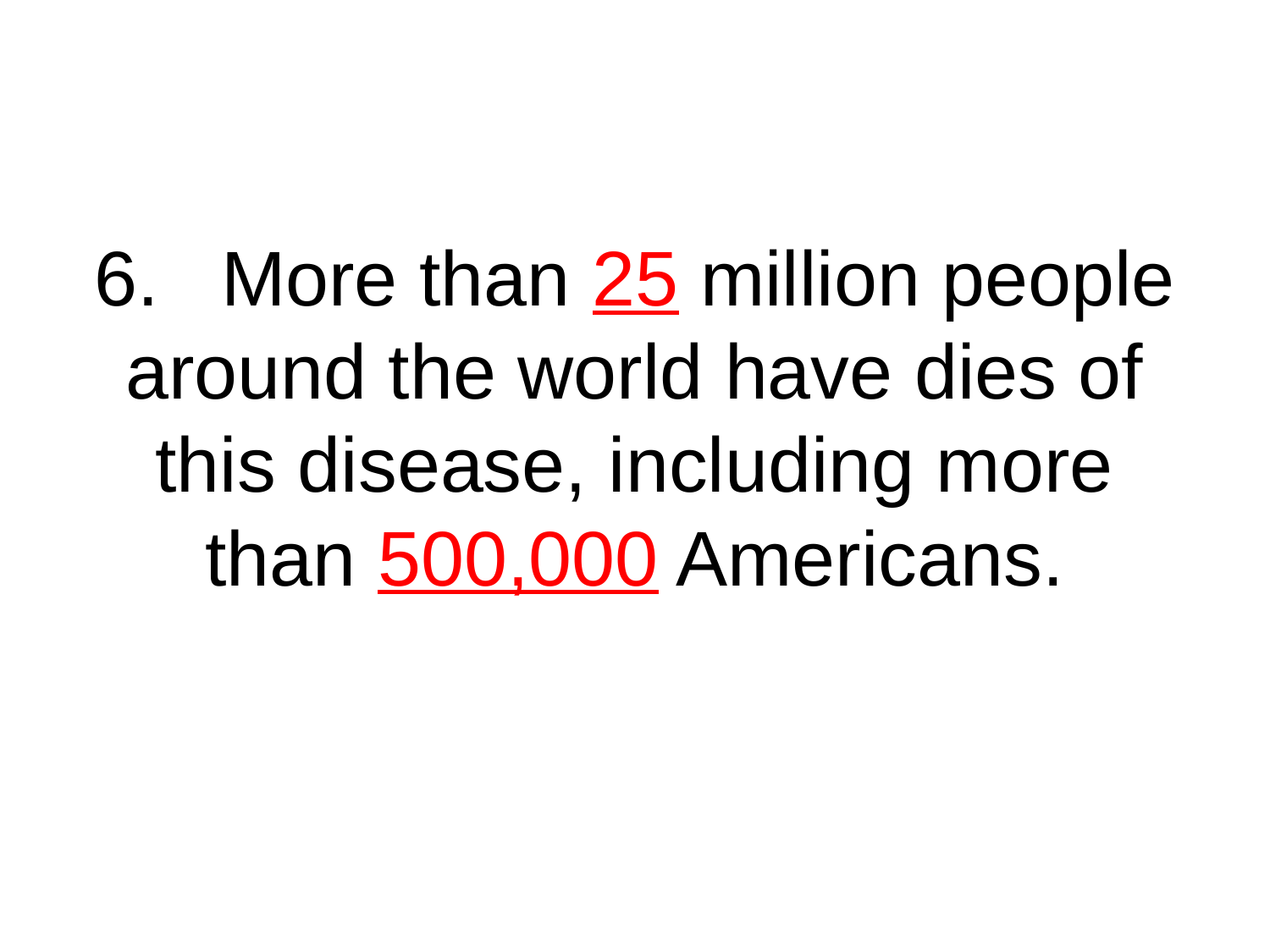

#
6.	More than 25 million people around the world have dies of this disease, including more than 500,000 Americans.